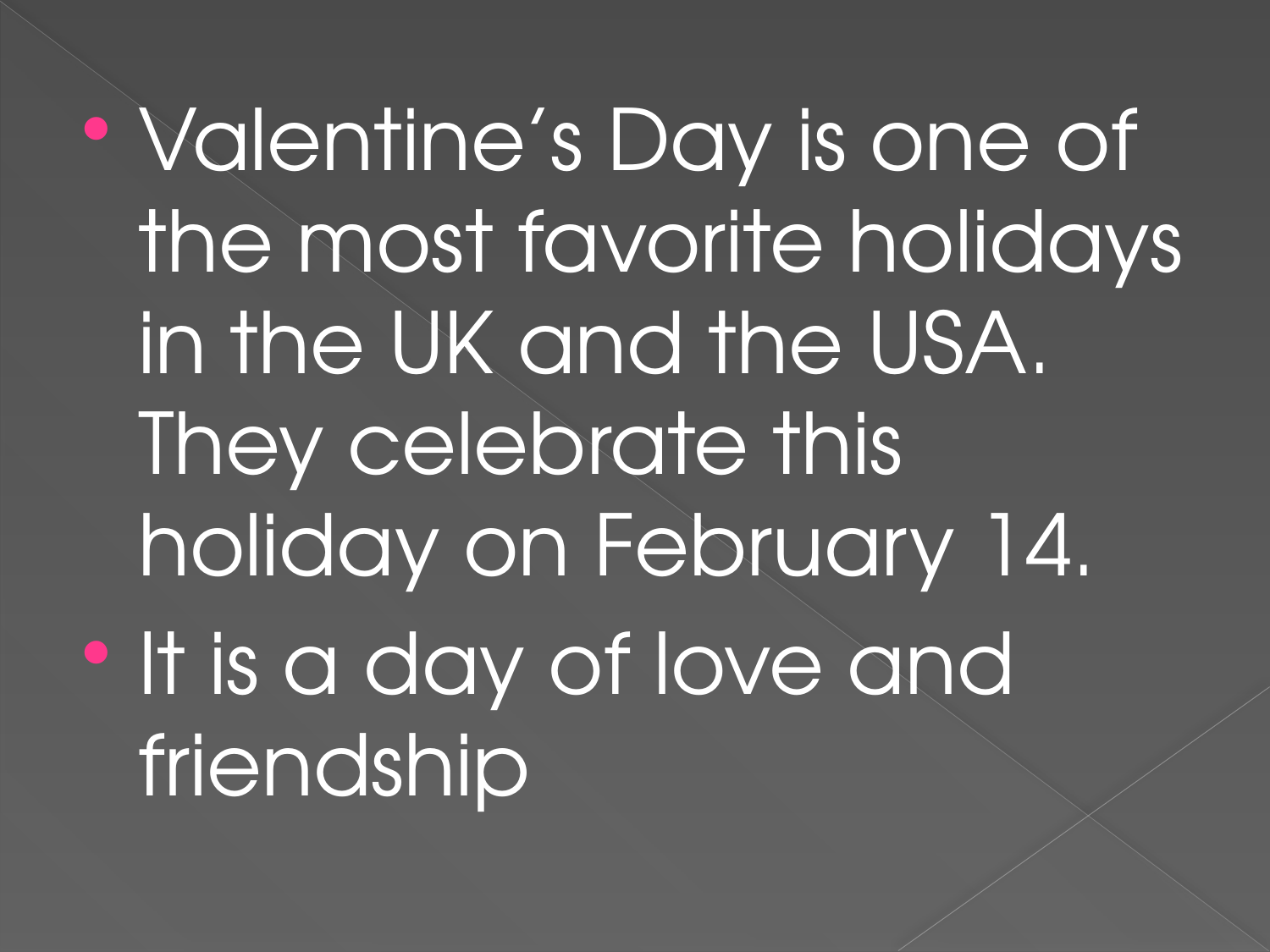

Valentine’s Day is one of the most favorite holidays in the UK and the USA. They celebrate this holiday on February 14.
It is a day of love and friendship